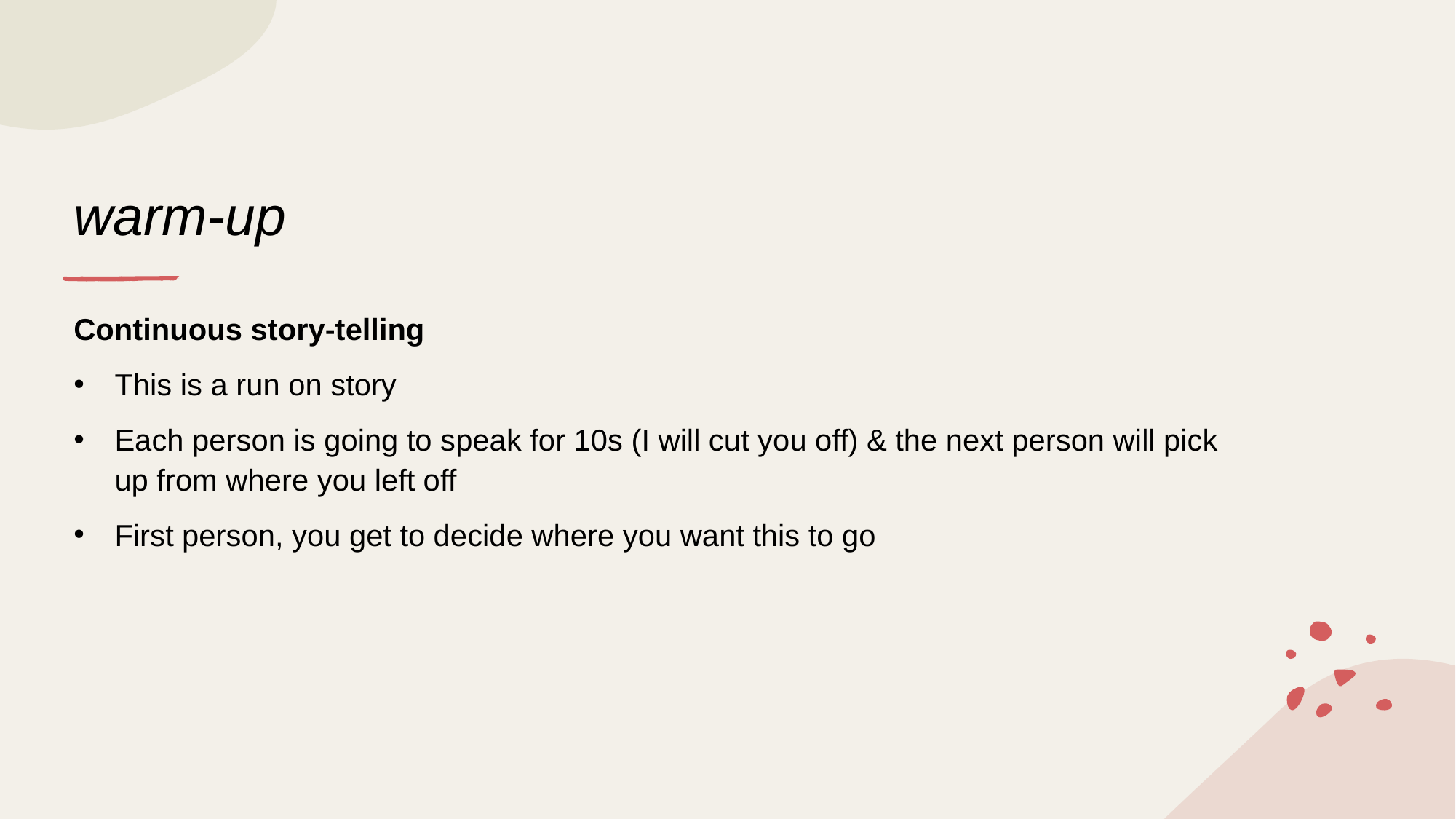

# warm-up
Continuous story-telling
This is a run on story
Each person is going to speak for 10s (I will cut you off) & the next person will pick up from where you left off
First person, you get to decide where you want this to go